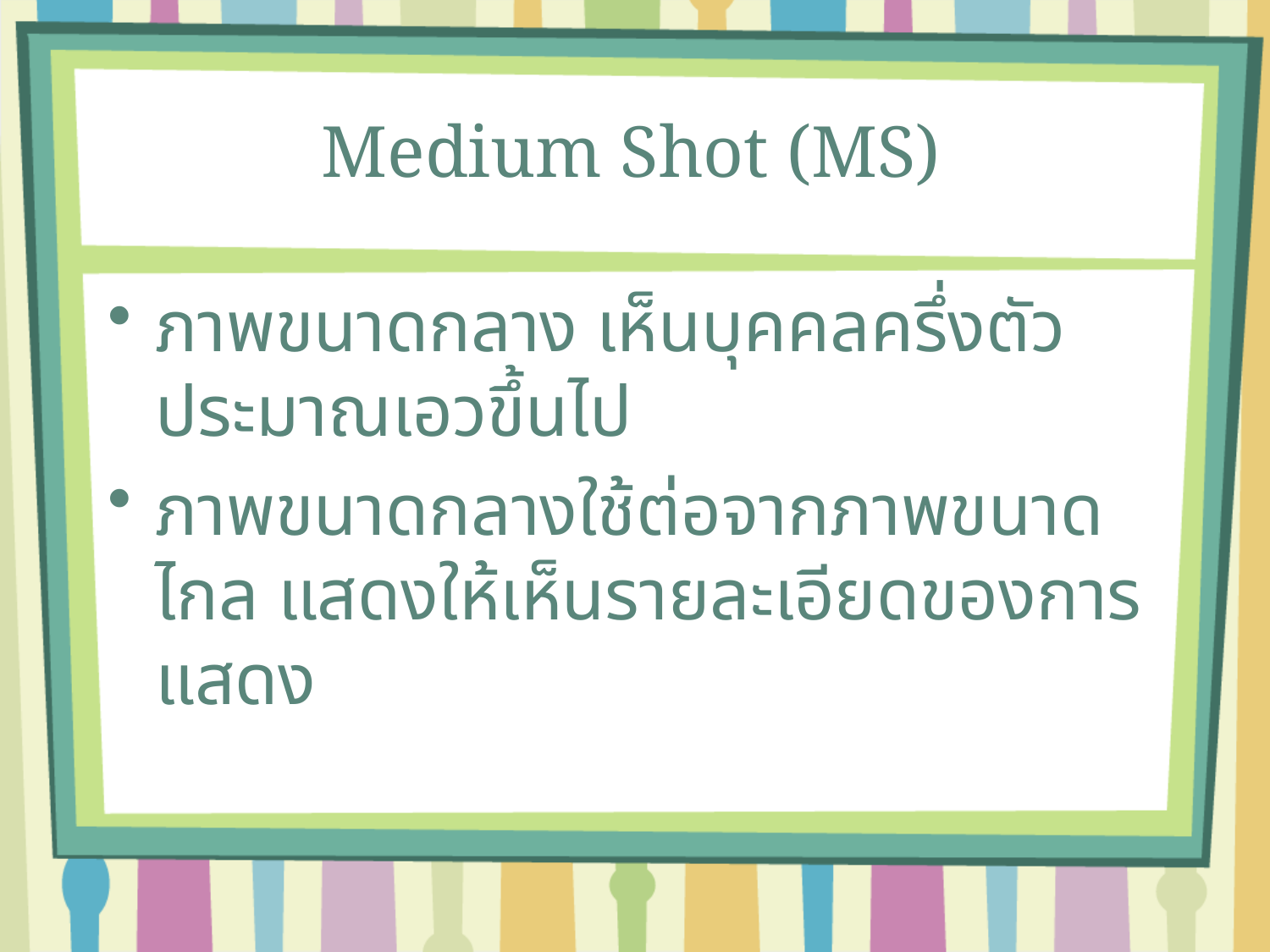

# Medium Shot (MS)
ภาพขนาดกลาง เห็นบุคคลครึ่งตัว  ประมาณเอวขึ้นไป
ภาพขนาดกลางใช้ต่อจากภาพขนาดไกล แสดงให้เห็นรายละเอียดของการแสดง